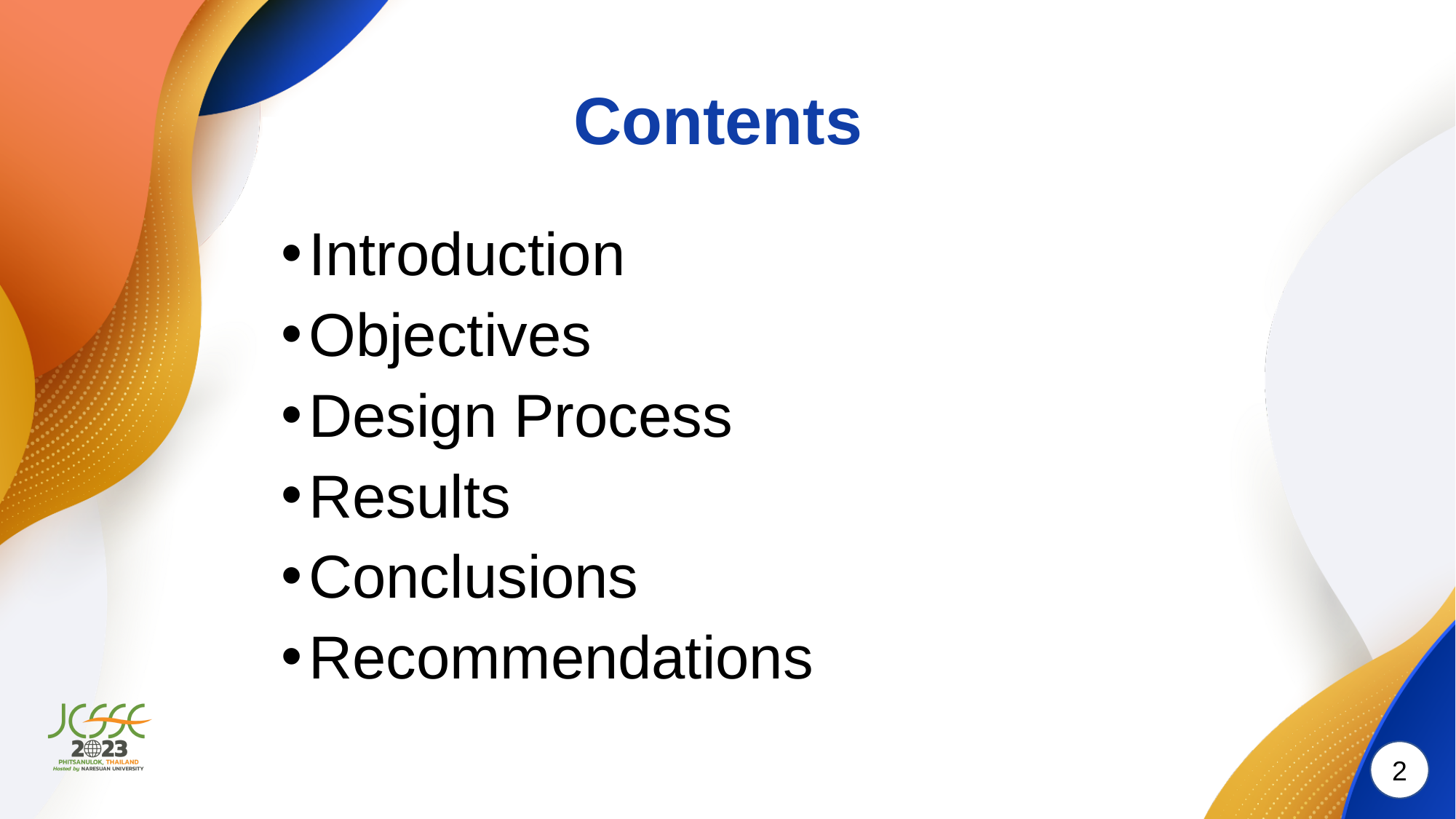

# Contents
Introduction
Objectives
Design Process
Results
Conclusions
Recommendations